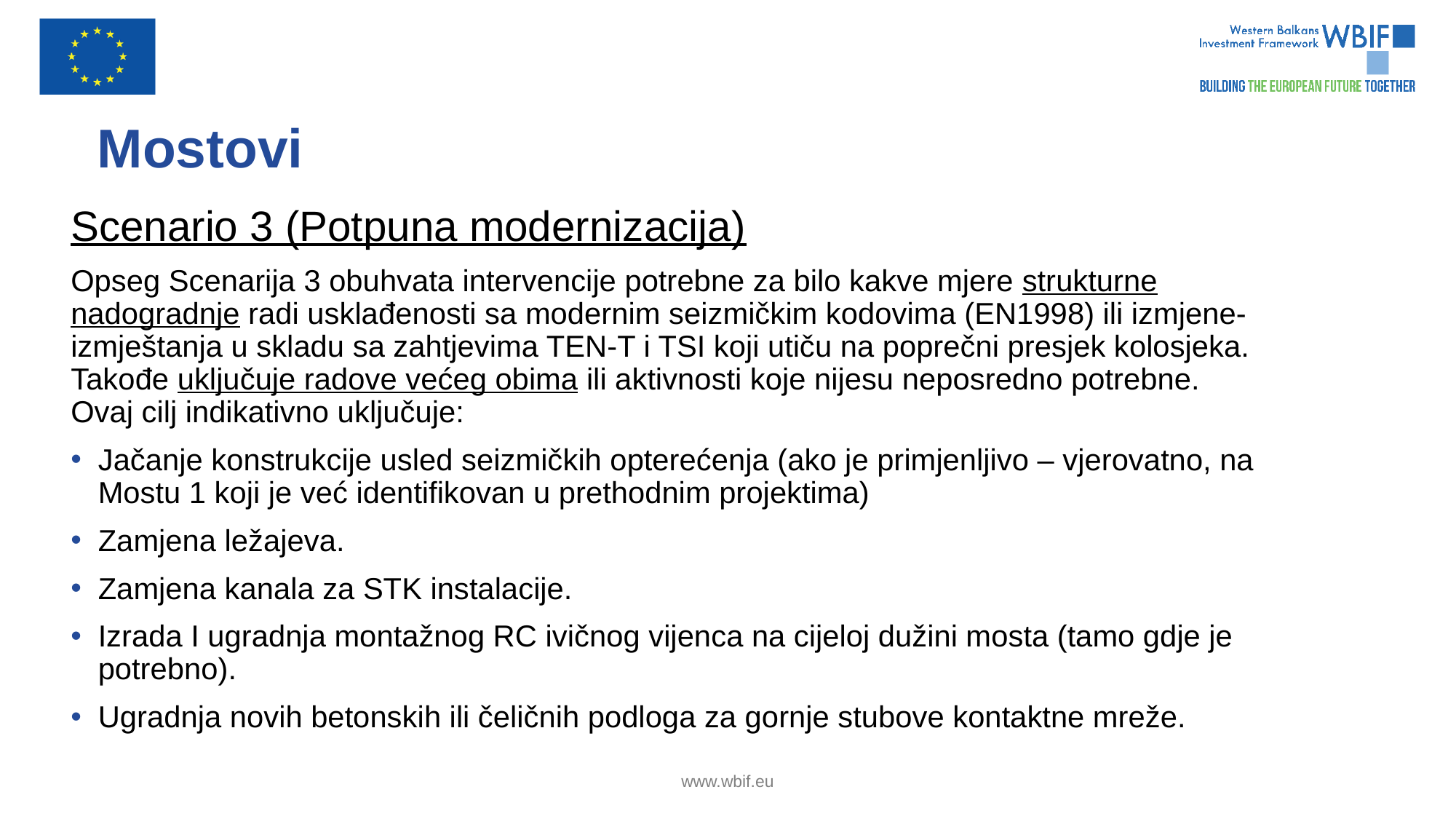

# Mostovi
Scenario 3 (Potpuna modernizacija)
Opseg Scenarija 3 obuhvata intervencije potrebne za bilo kakve mjere strukturne nadogradnje radi usklađenosti sa modernim seizmičkim kodovima (EN1998) ili izmjene-izmještanja u skladu sa zahtjevima TEN-T i TSI koji utiču na poprečni presjek kolosjeka. Takođe uključuje radove većeg obima ili aktivnosti koje nijesu neposredno potrebne. Ovaj cilj indikativno uključuje:
Jačanje konstrukcije usled seizmičkih opterećenja (ako je primjenljivo – vjerovatno, na Mostu 1 koji je već identifikovan u prethodnim projektima)
Zamjena ležajeva.
Zamjena kanala za STK instalacije.
Izrada I ugradnja montažnog RC ivičnog vijenca na cijeloj dužini mosta (tamo gdje je potrebno).
Ugradnja novih betonskih ili čeličnih podloga za gornje stubove kontaktne mreže.